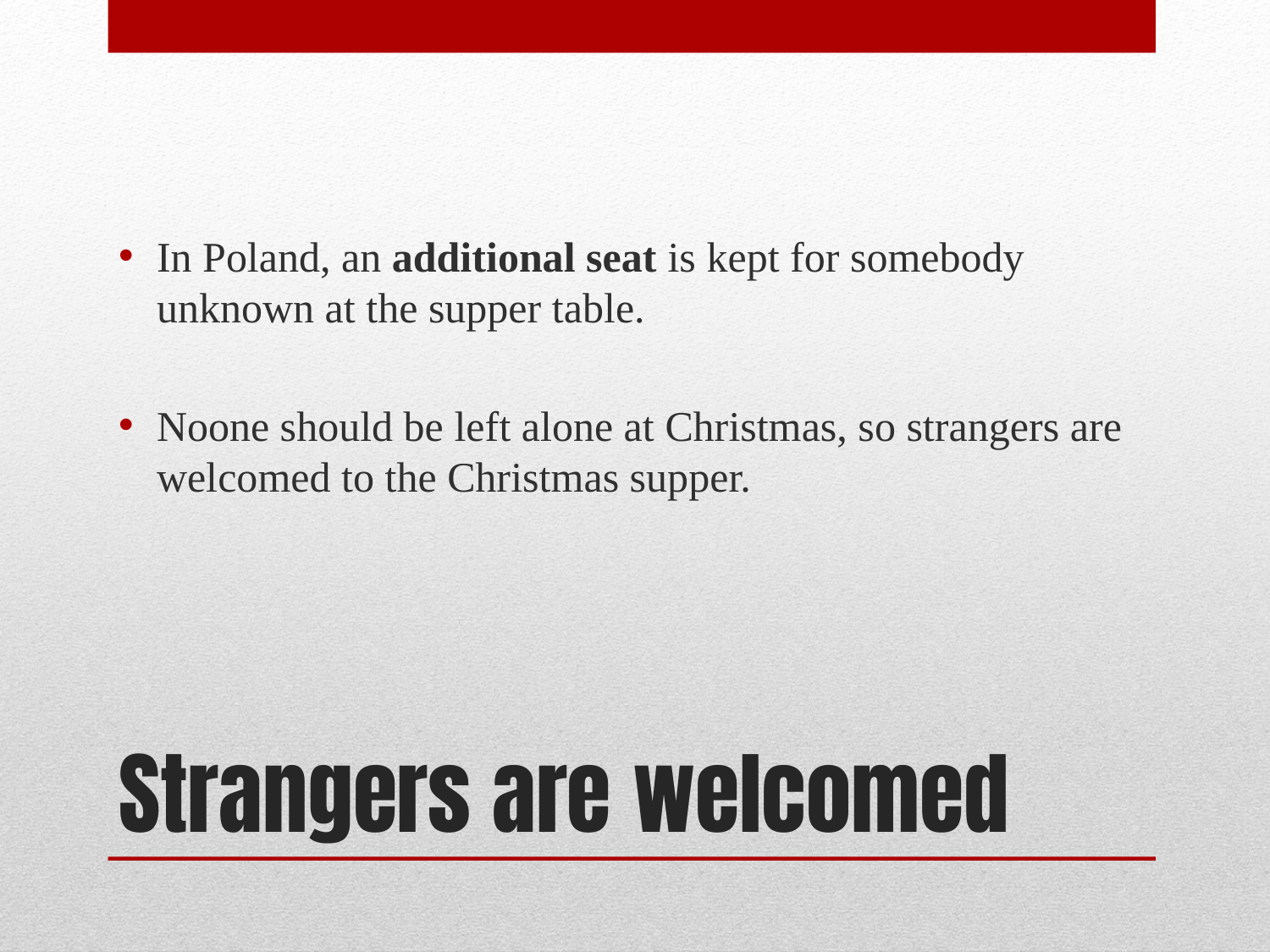

In Poland, an additional seat is kept for somebody unknown at the supper table.

Noone should be left alone at Christmas, so strangers are welcomed to the Christmas supper.
# Strangers are welcomed